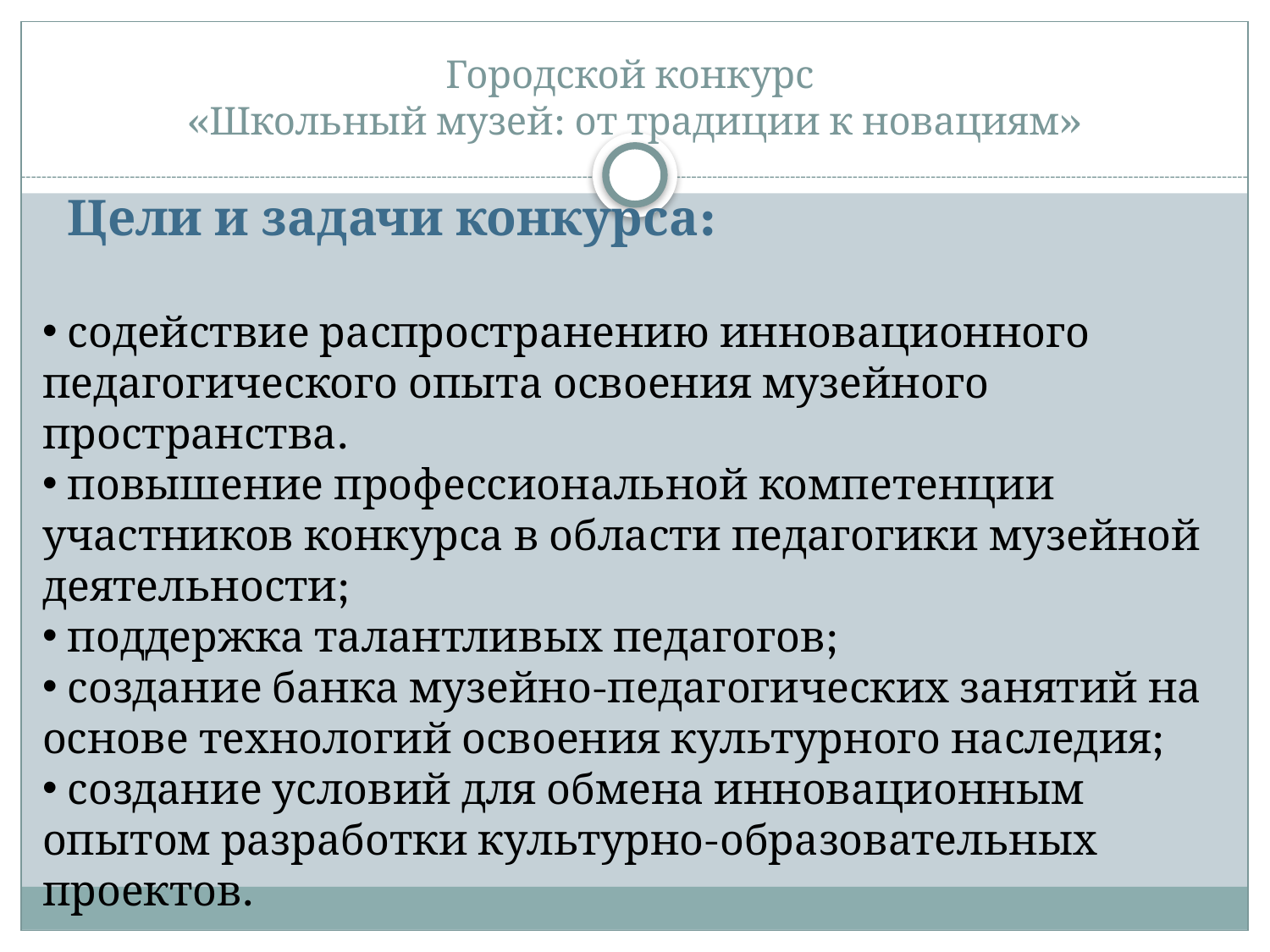

# Городской конкурс «Школьный музей: от традиции к новациям»
Цели и задачи конкурса:

содействие распространению инновационного педагогического опыта освоения музейного пространства.
повышение профессиональной компетенции участников конкурса в области педагогики музейной деятельности;
поддержка талантливых педагогов;
создание банка музейно-педагогических занятий на основе технологий освоения культурного наследия;
создание условий для обмена инновационным опытом разработки культурно-образовательных проектов.